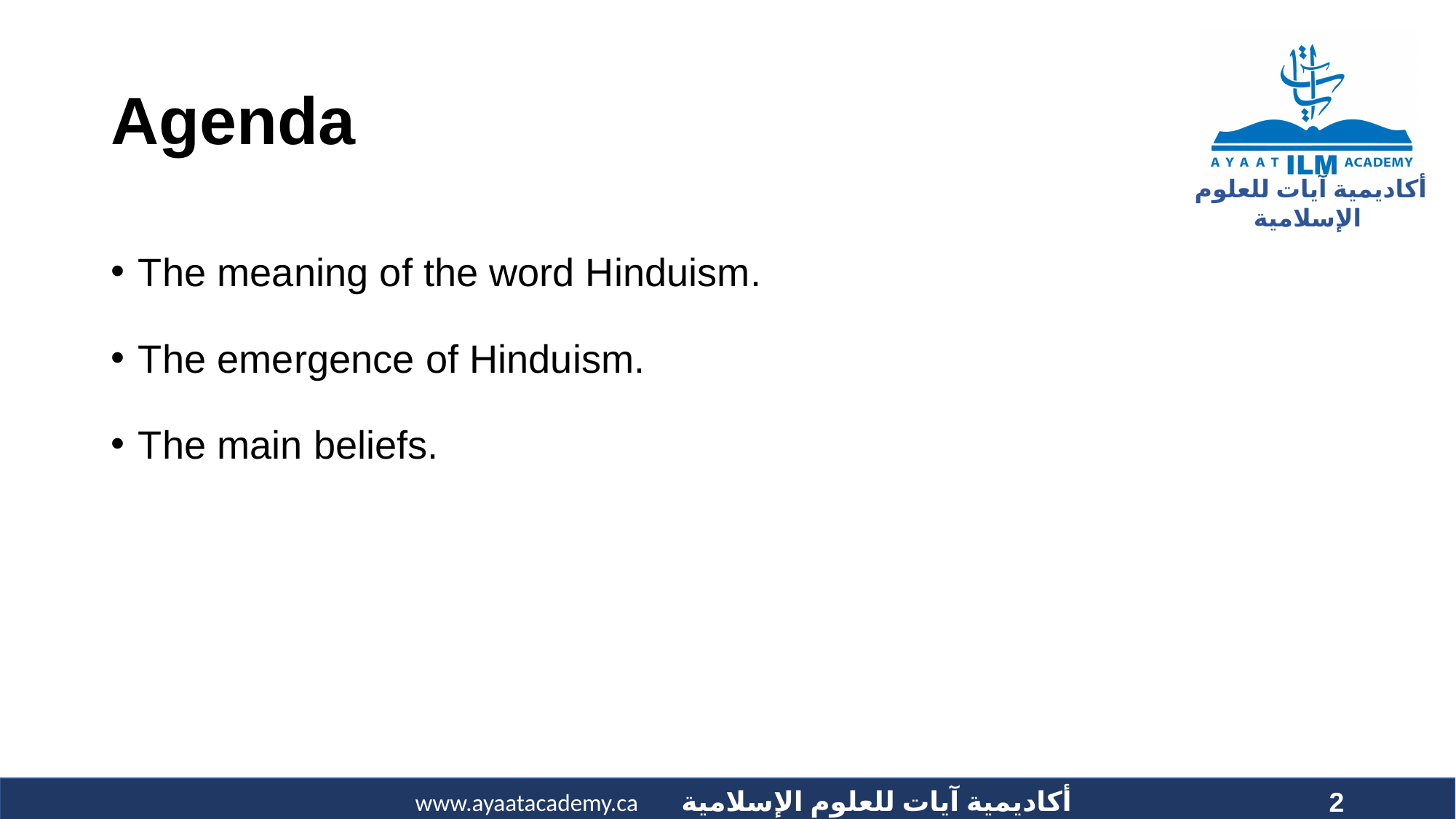

# Agenda
The meaning of the word Hinduism.
The emergence of Hinduism.
The main beliefs.
2